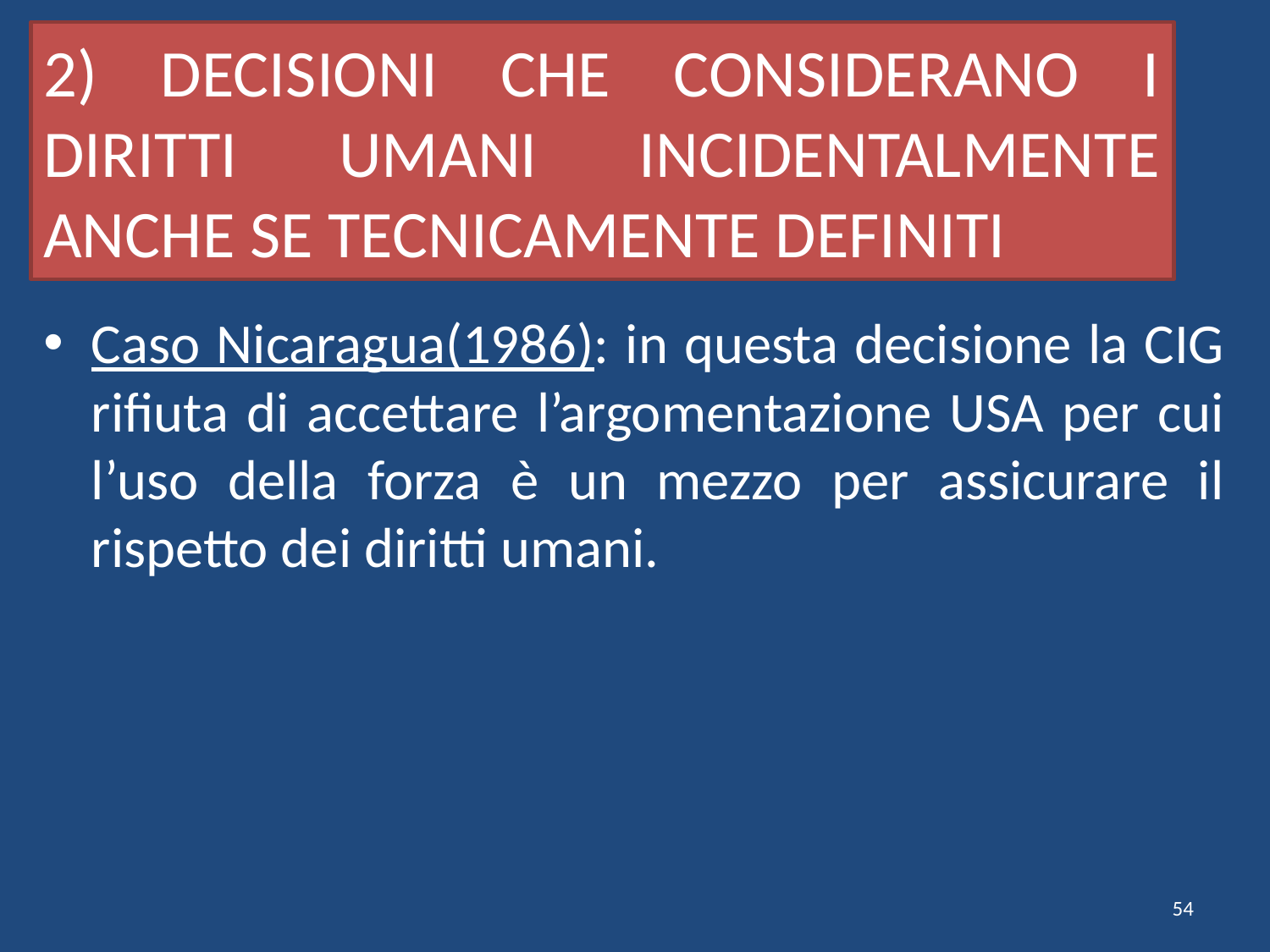

# 2) DECISIONI CHE CONSIDERANO I DIRITTI UMANI INCIDENTALMENTE ANCHE SE TECNICAMENTE DEFINITI
Caso Nicaragua(1986): in questa decisione la CIG rifiuta di accettare l’argomentazione USA per cui l’uso della forza è un mezzo per assicurare il rispetto dei diritti umani.
54